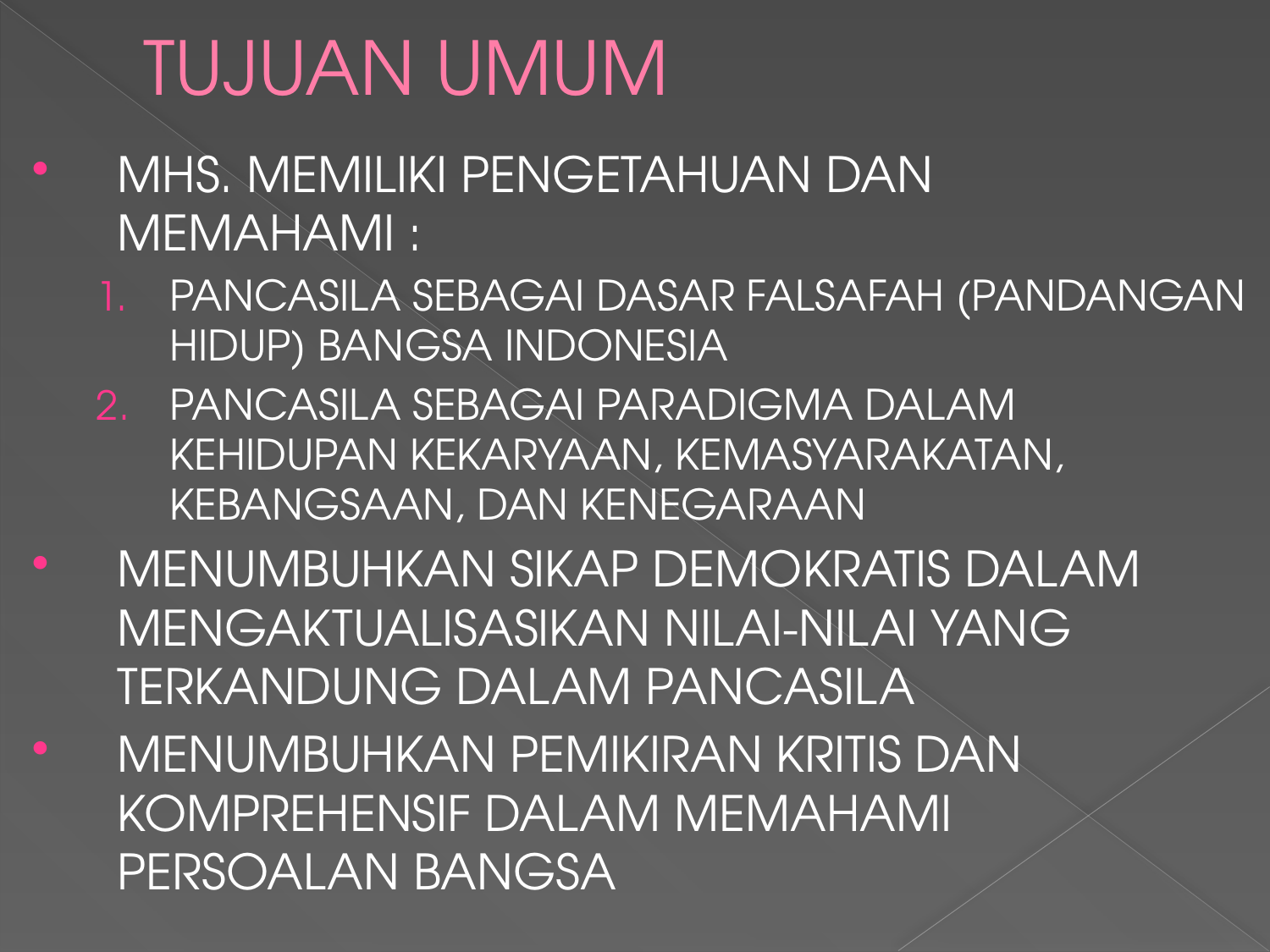

# TUJUAN UMUM
MHS. MEMILIKI PENGETAHUAN DAN MEMAHAMI :
PANCASILA SEBAGAI DASAR FALSAFAH (PANDANGAN HIDUP) BANGSA INDONESIA
PANCASILA SEBAGAI PARADIGMA DALAM KEHIDUPAN KEKARYAAN, KEMASYARAKATAN, KEBANGSAAN, DAN KENEGARAAN
MENUMBUHKAN SIKAP DEMOKRATIS DALAM MENGAKTUALISASIKAN NILAI-NILAI YANG TERKANDUNG DALAM PANCASILA
MENUMBUHKAN PEMIKIRAN KRITIS DAN KOMPREHENSIF DALAM MEMAHAMI PERSOALAN BANGSA